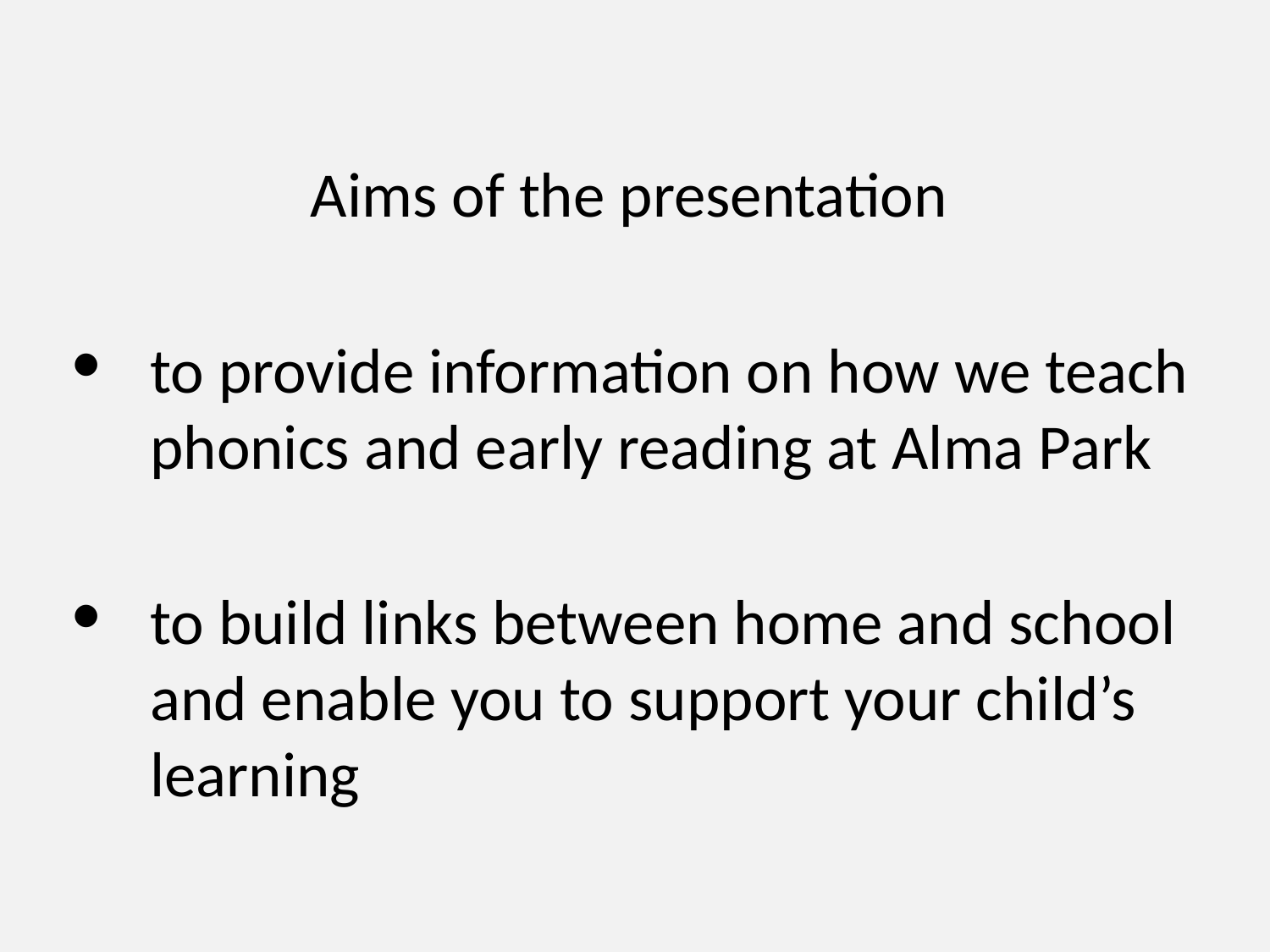

# Aims of the presentation
to provide information on how we teach phonics and early reading at Alma Park

to build links between home and school and enable you to support your child’s learning